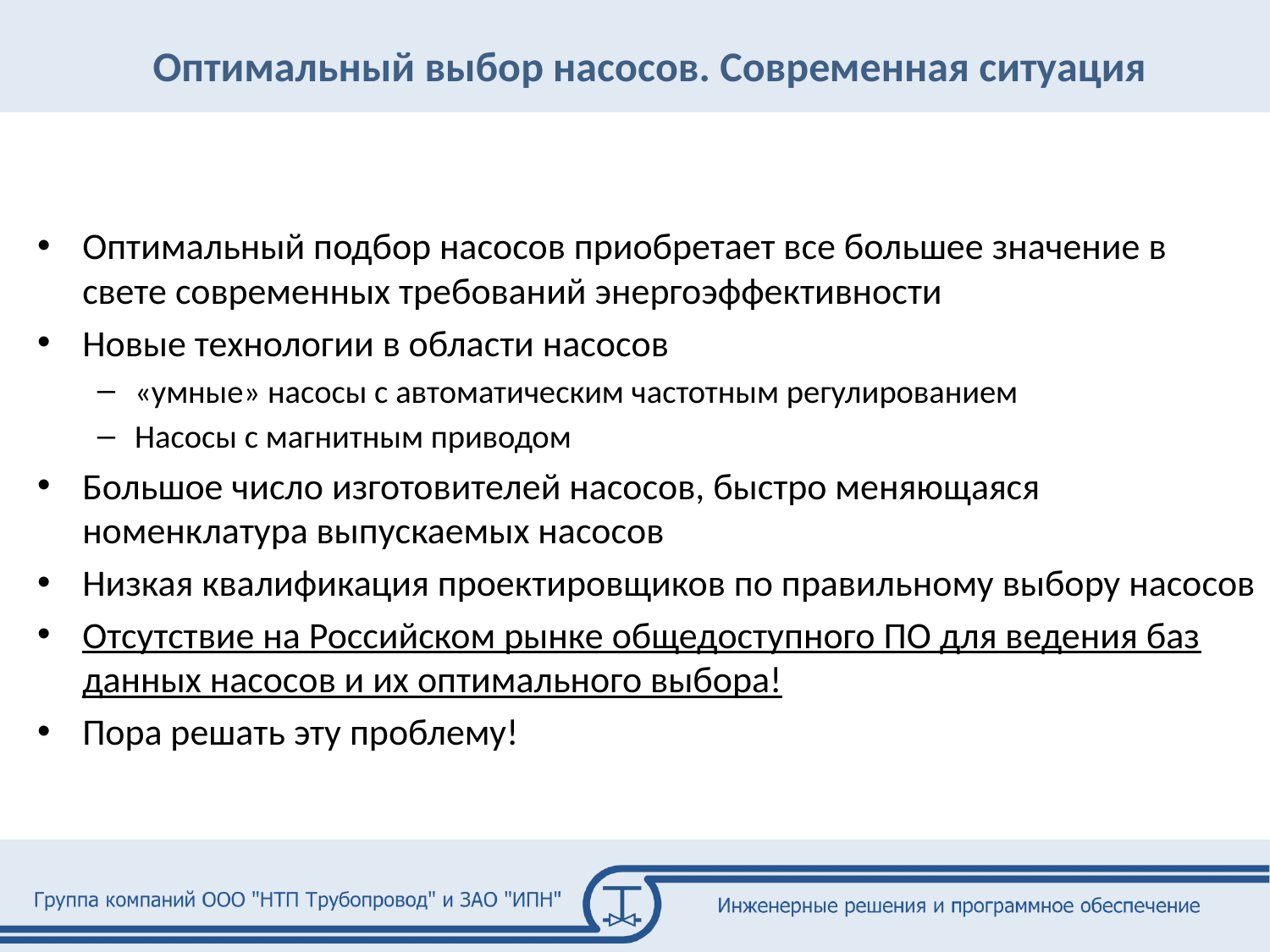

Оптимальный выбор насосов. Современная ситуация
Оптимальный подбор насосов приобретает все большее значение в свете современных требований энергоэффективности
Новые технологии в области насосов
«умные» насосы с автоматическим частотным регулированием
Насосы с магнитным приводом
Большое число изготовителей насосов, быстро меняющаяся номенклатура выпускаемых насосов
Низкая квалификация проектировщиков по правильному выбору насосов
Отсутствие на Российском рынке общедоступного ПО для ведения баз данных насосов и их оптимального выбора!
Пора решать эту проблему!